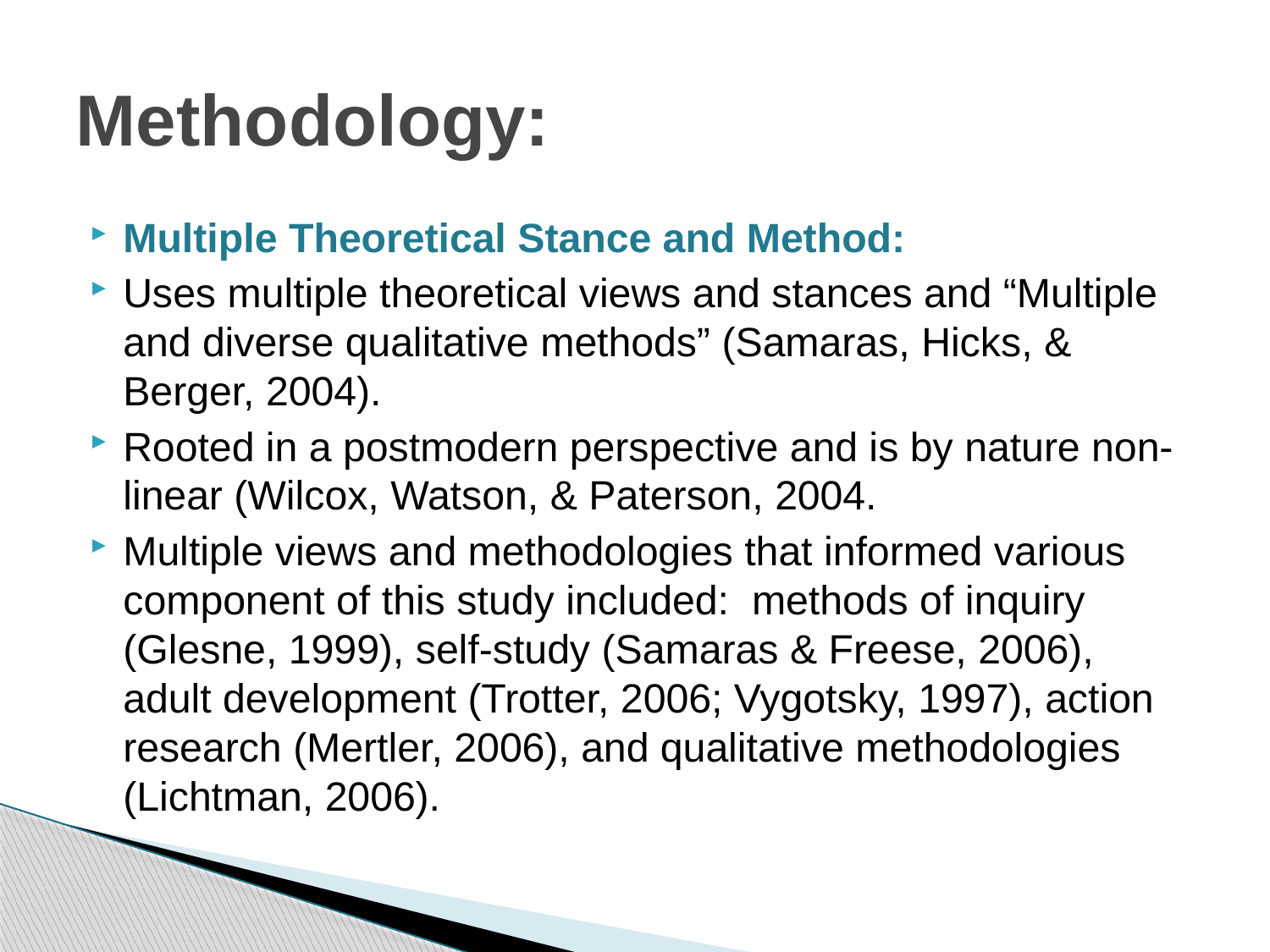

# Methodology:
Multiple Theoretical Stance and Method:
Uses multiple theoretical views and stances and “Multiple and diverse qualitative methods” (Samaras, Hicks, & Berger, 2004).
Rooted in a postmodern perspective and is by nature non-linear (Wilcox, Watson, & Paterson, 2004.
Multiple views and methodologies that informed various component of this study included:  methods of inquiry (Glesne, 1999), self-study (Samaras & Freese, 2006), adult development (Trotter, 2006; Vygotsky, 1997), action research (Mertler, 2006), and qualitative methodologies (Lichtman, 2006).